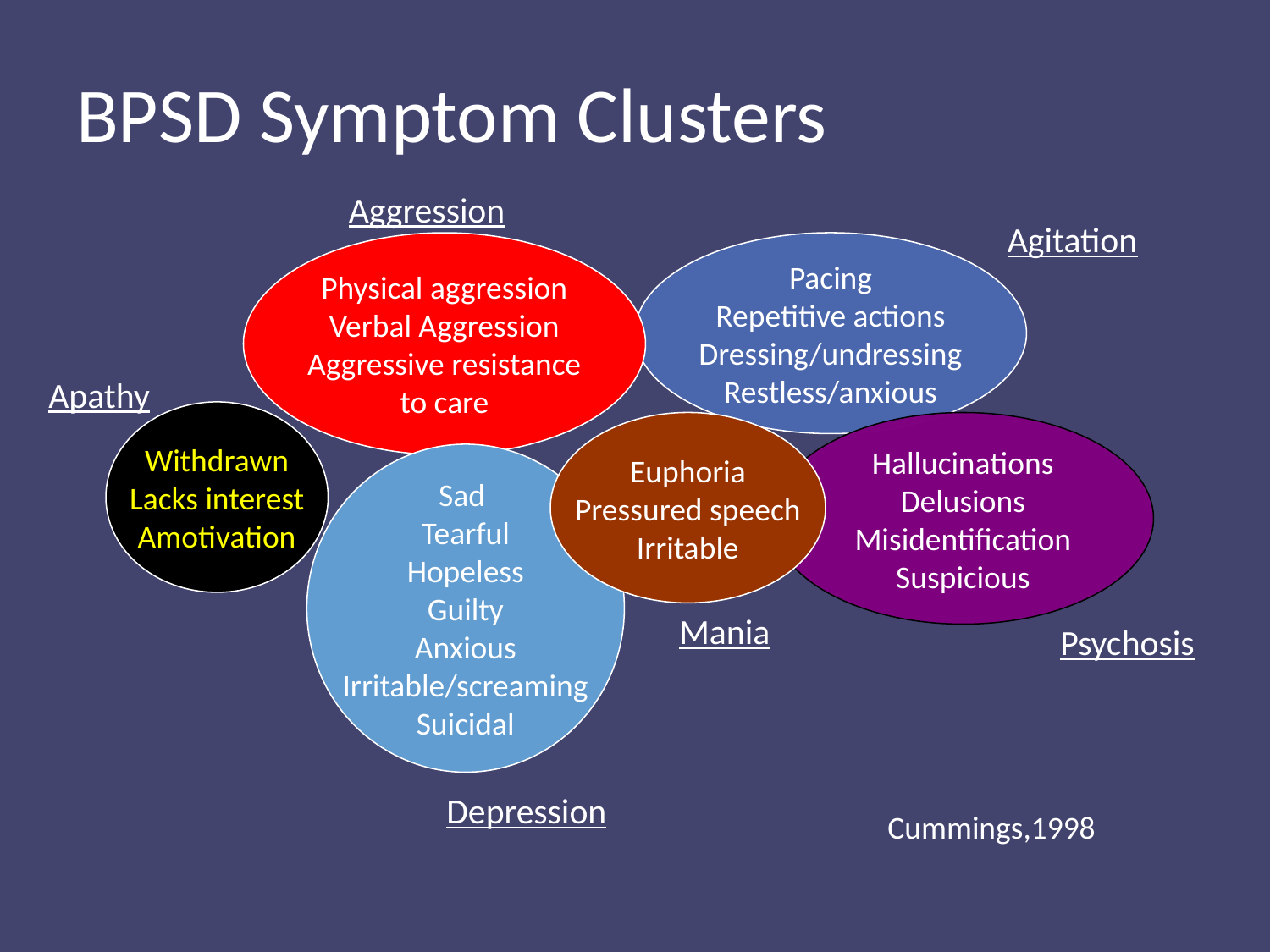

# BPSD Symptom Clusters
Aggression
Agitation
Physical aggression
Verbal Aggression
Aggressive resistance
to care
Pacing
Repetitive actions
Dressing/undressing
Restless/anxious

Apathy
Withdrawn
Lacks interest
Amotivation
Euphoria
Pressured speech
Irritable
Hallucinations
Delusions
Misidentification
Suspicious
Sad
Tearful
Hopeless
Guilty
Anxious
Irritable/screaming
Suicidal

Mania
Psychosis
Depression
Cummings,1998